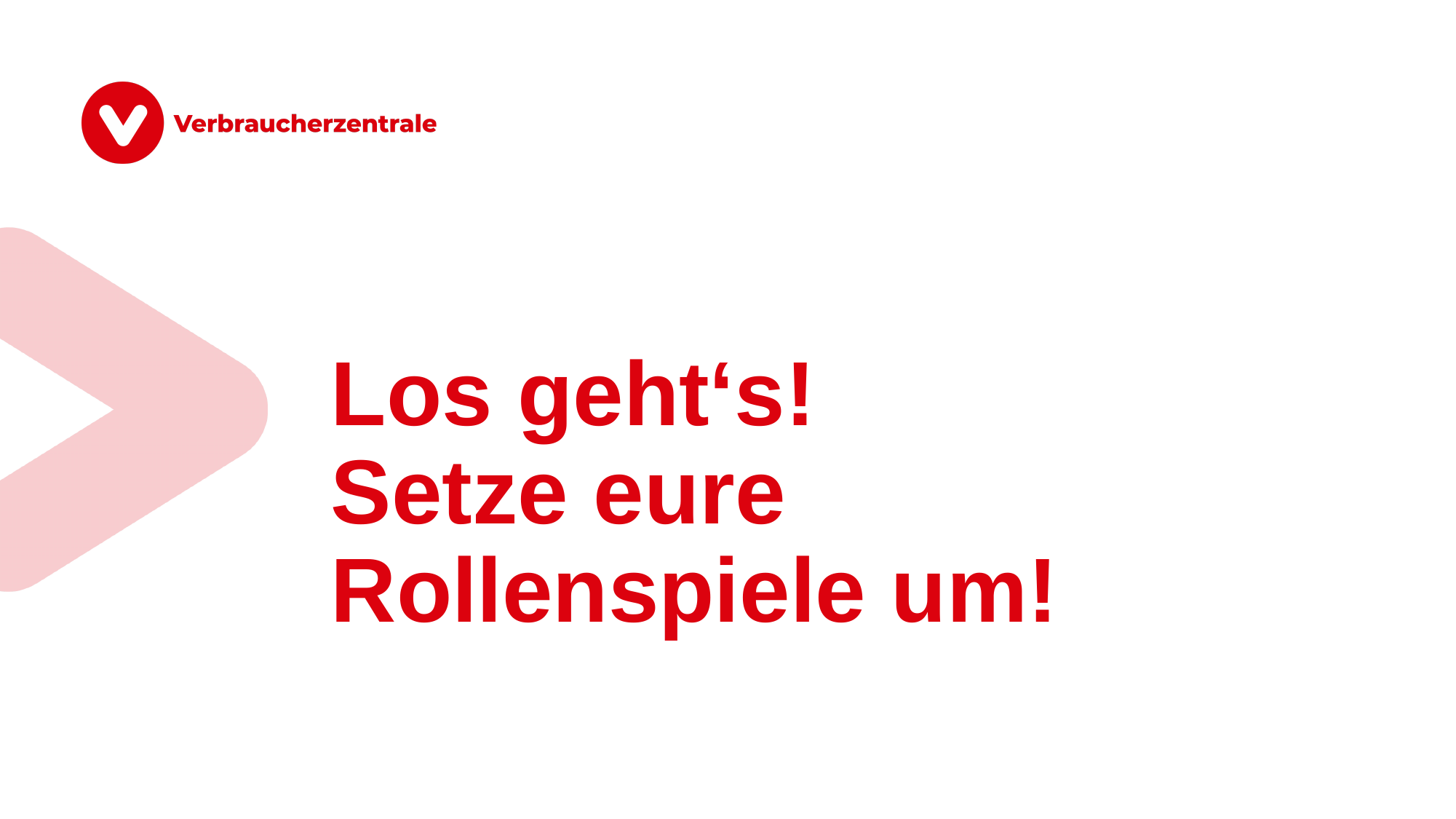

# Los geht‘s! Setze eure Rollenspiele um!